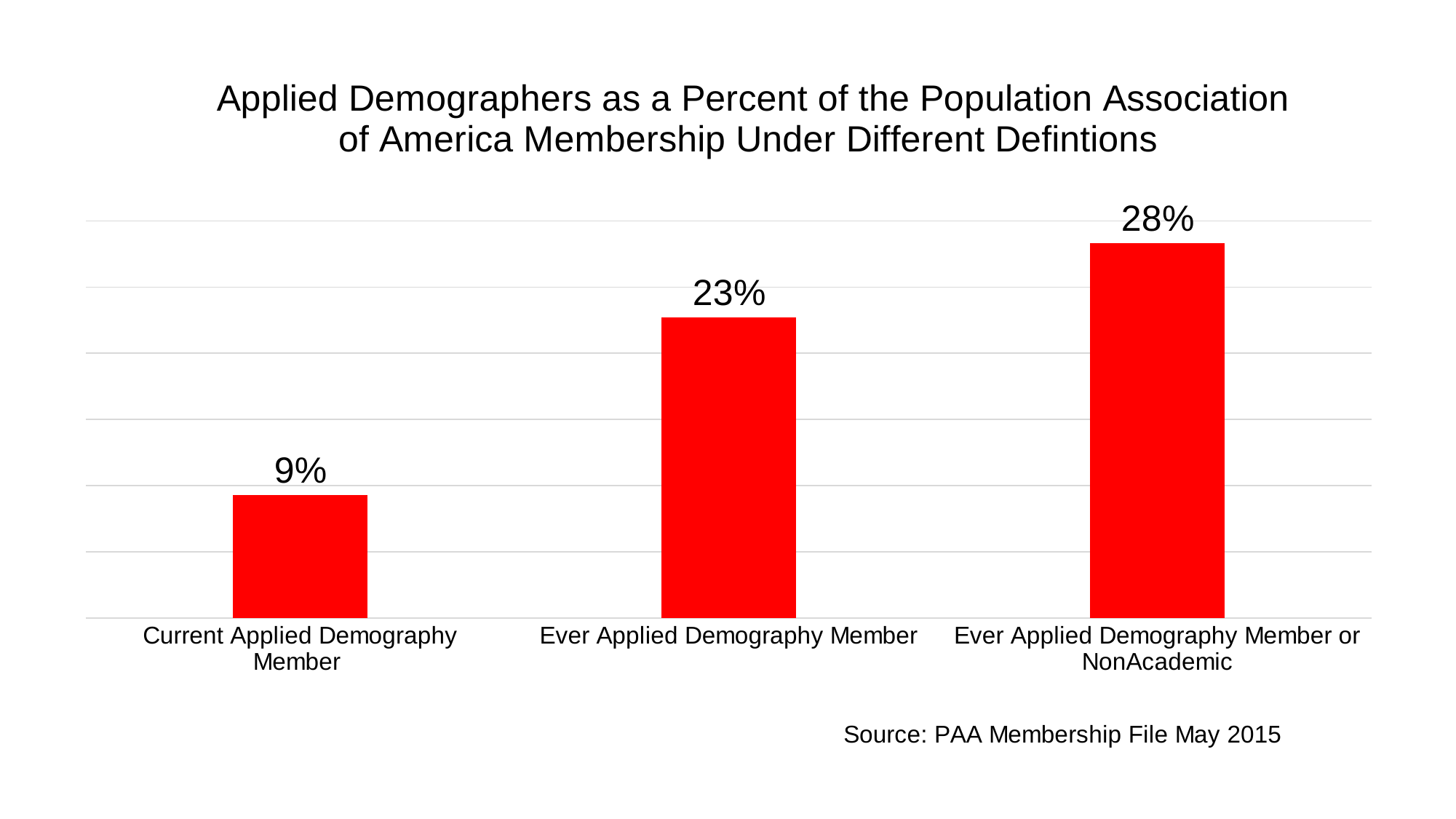

### Chart: Applied Demographers as a Percent of the Population Association of America Membership Under Different Defintions

| Category |  |
|---|---|
| Current Applied Demography Member  | 9.262920079073709 |
| Ever Applied Demography Member | 22.705450437729453 |
| Ever Applied Demography Member or NonAcademic | 28.325331827167467 |